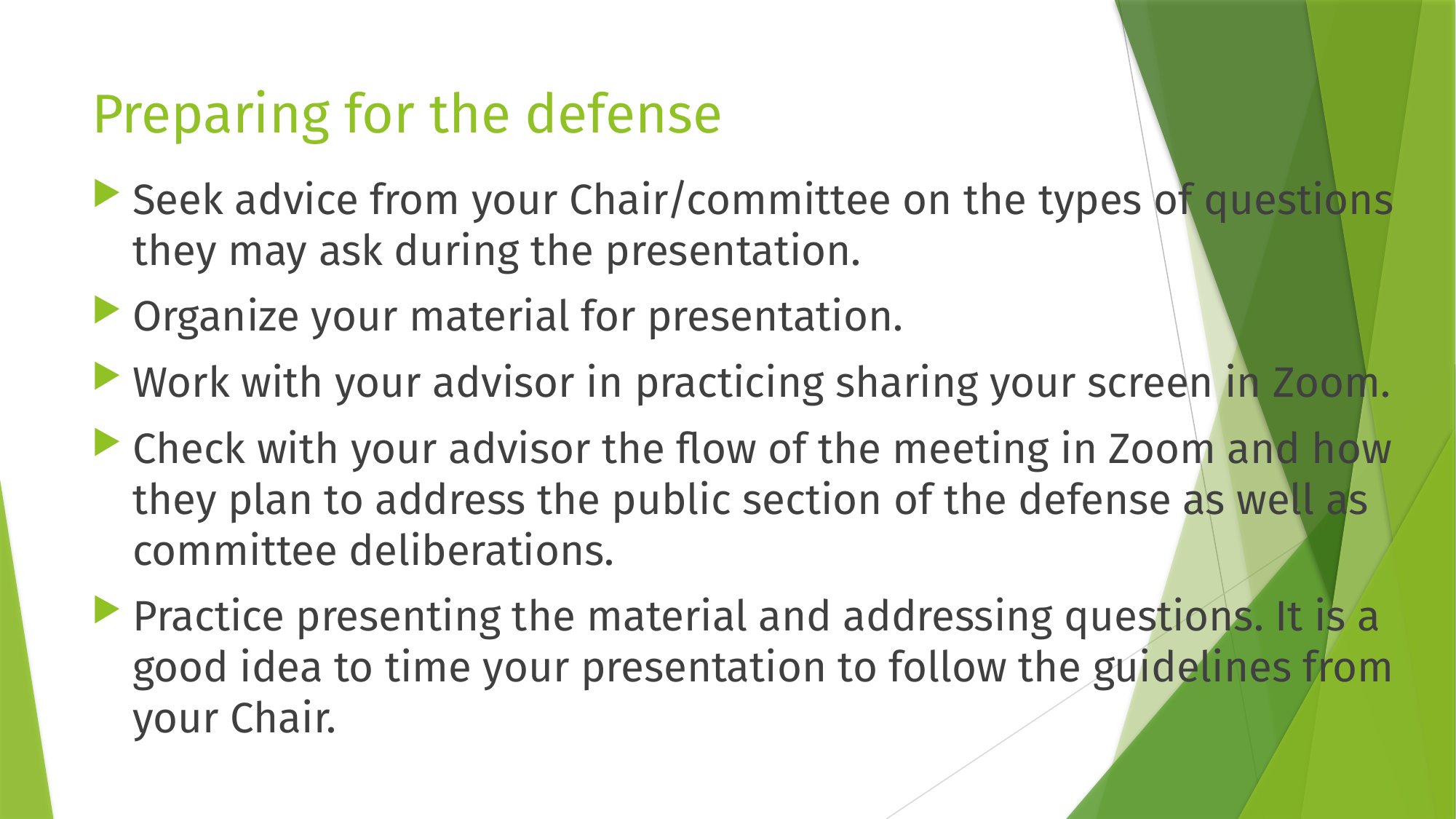

# Preparing for the defense
Seek advice from your Chair/committee on the types of questions they may ask during the presentation.
Organize your material for presentation.
Work with your advisor in practicing sharing your screen in Zoom.
Check with your advisor the flow of the meeting in Zoom and how they plan to address the public section of the defense as well as committee deliberations.
Practice presenting the material and addressing questions. It is a good idea to time your presentation to follow the guidelines from your Chair.